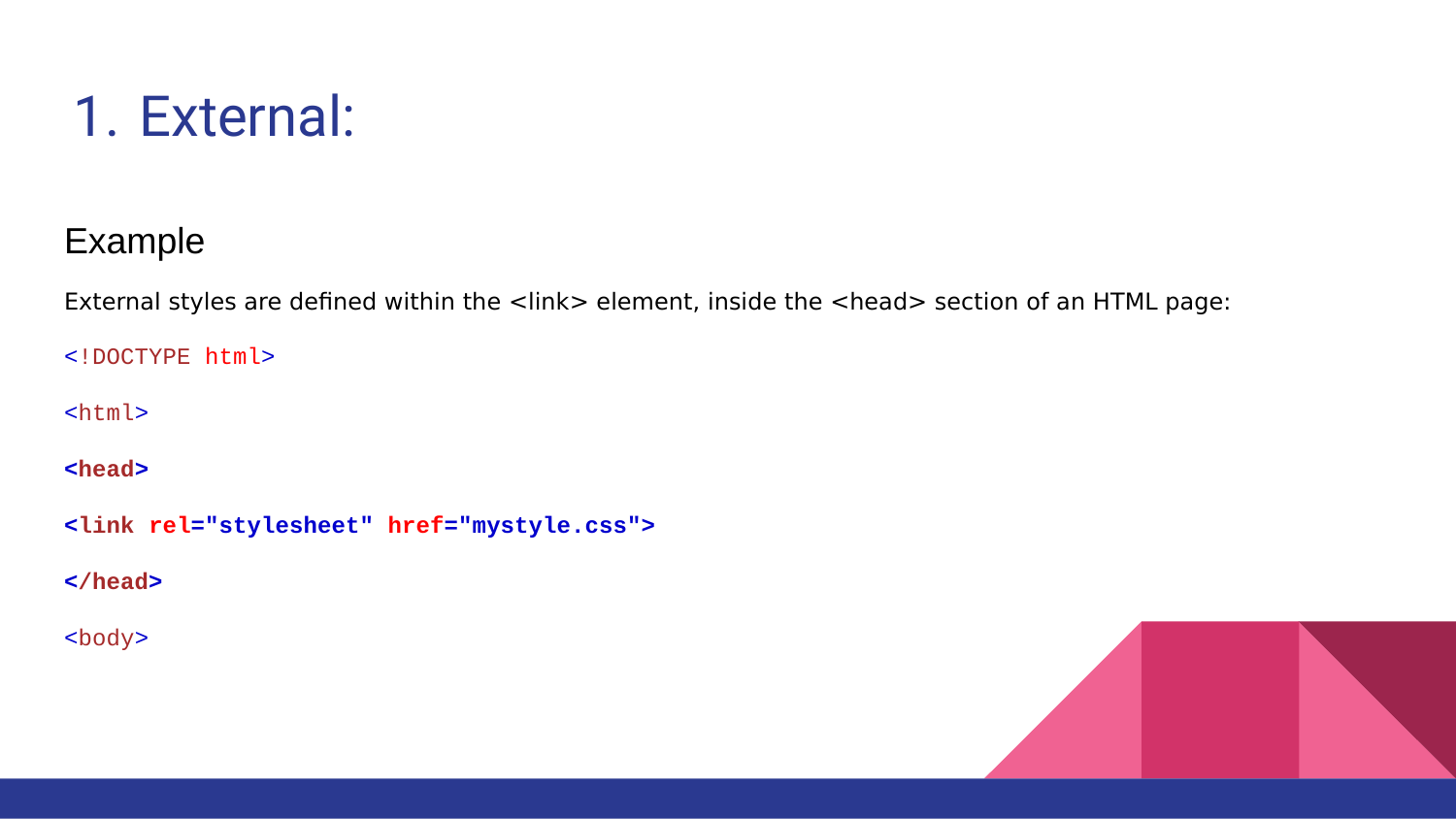

# External:

Example
External styles are defined within the <link> element, inside the <head> section of an HTML page:
<!DOCTYPE html>
<html>
<head>
<link rel="stylesheet" href="mystyle.css">
</head>
<body>